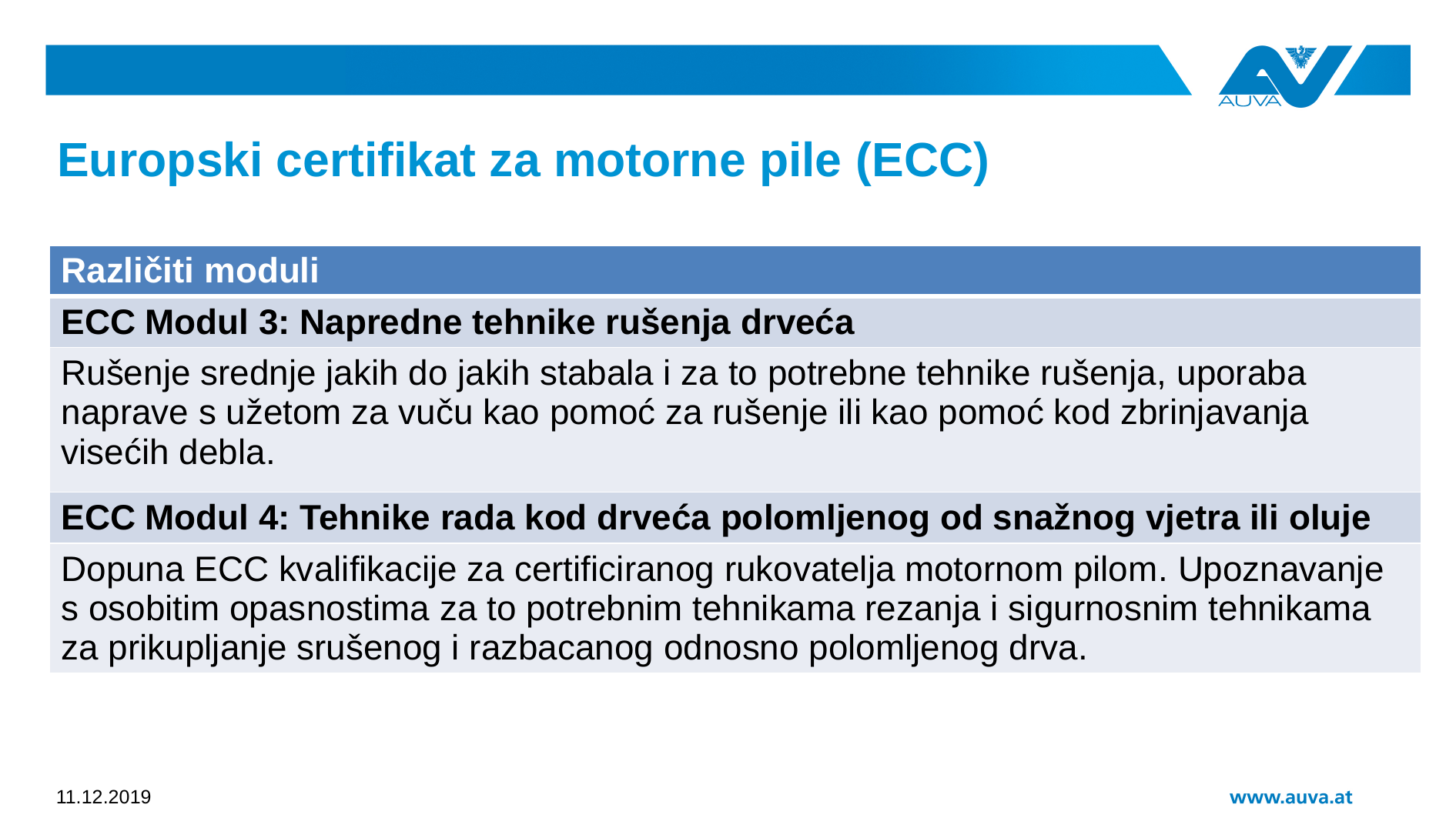

# Europski certifikat za motorne pile (ECC)
| Različiti moduli |
| --- |
| ECC Modul 3: Napredne tehnike rušenja drveća |
| Rušenje srednje jakih do jakih stabala i za to potrebne tehnike rušenja, uporaba naprave s užetom za vuču kao pomoć za rušenje ili kao pomoć kod zbrinjavanja visećih debla. |
| ECC Modul 4: Tehnike rada kod drveća polomljenog od snažnog vjetra ili oluje |
| Dopuna ECC kvalifikacije za certificiranog rukovatelja motornom pilom. Upoznavanje s osobitim opasnostima za to potrebnim tehnikama rezanja i sigurnosnim tehnikama za prikupljanje srušenog i razbacanog odnosno polomljenog drva. |
11.12.2019